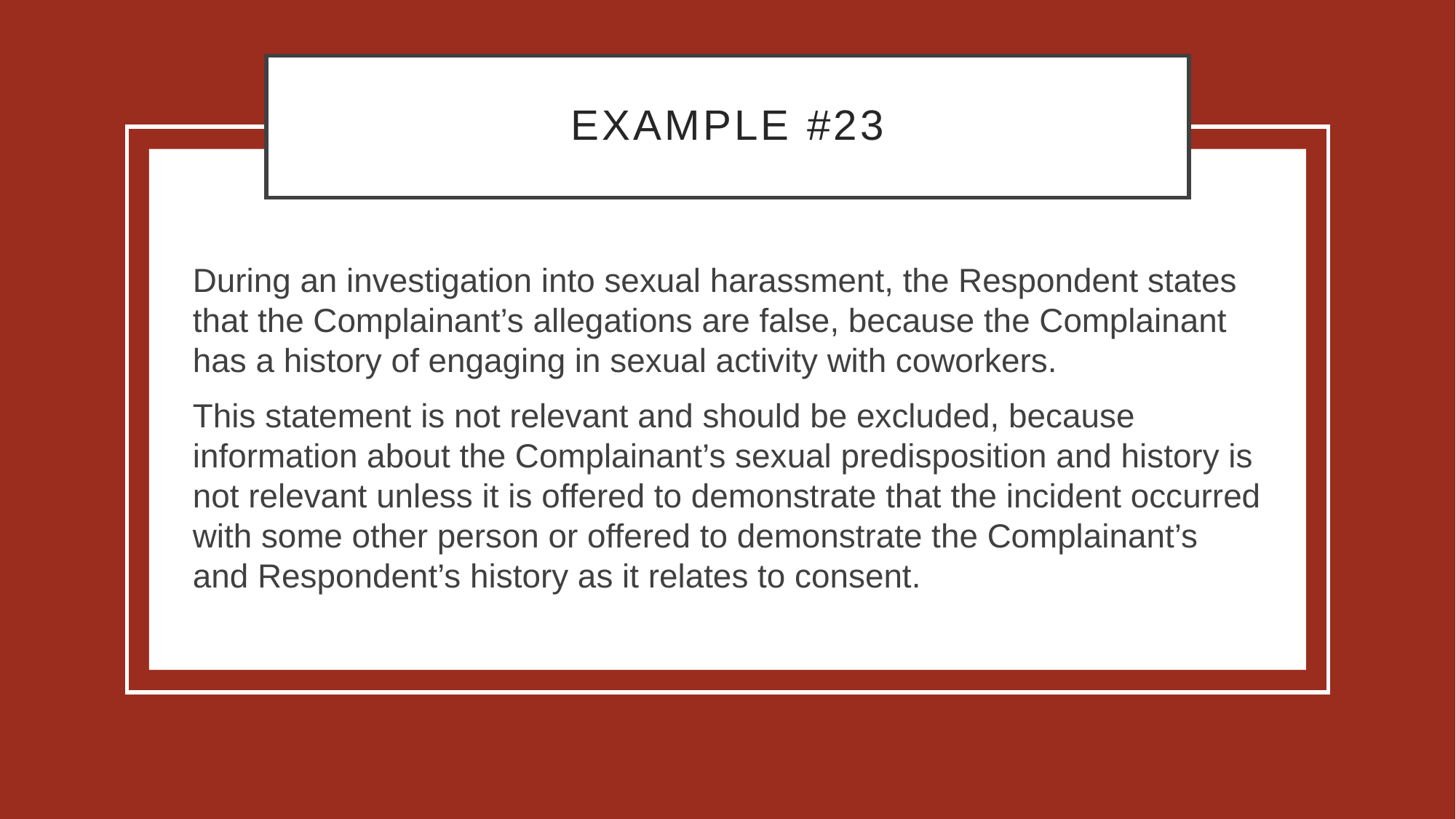

# Example #23

During an investigation into sexual harassment, the Respondent states that the Complainant’s allegations are false, because the Complainant has a history of engaging in sexual activity with coworkers.
This statement is not relevant and should be excluded, because information about the Complainant’s sexual predisposition and history is not relevant unless it is offered to demonstrate that the incident occurred with some other person or offered to demonstrate the Complainant’s and Respondent’s history as it relates to consent.